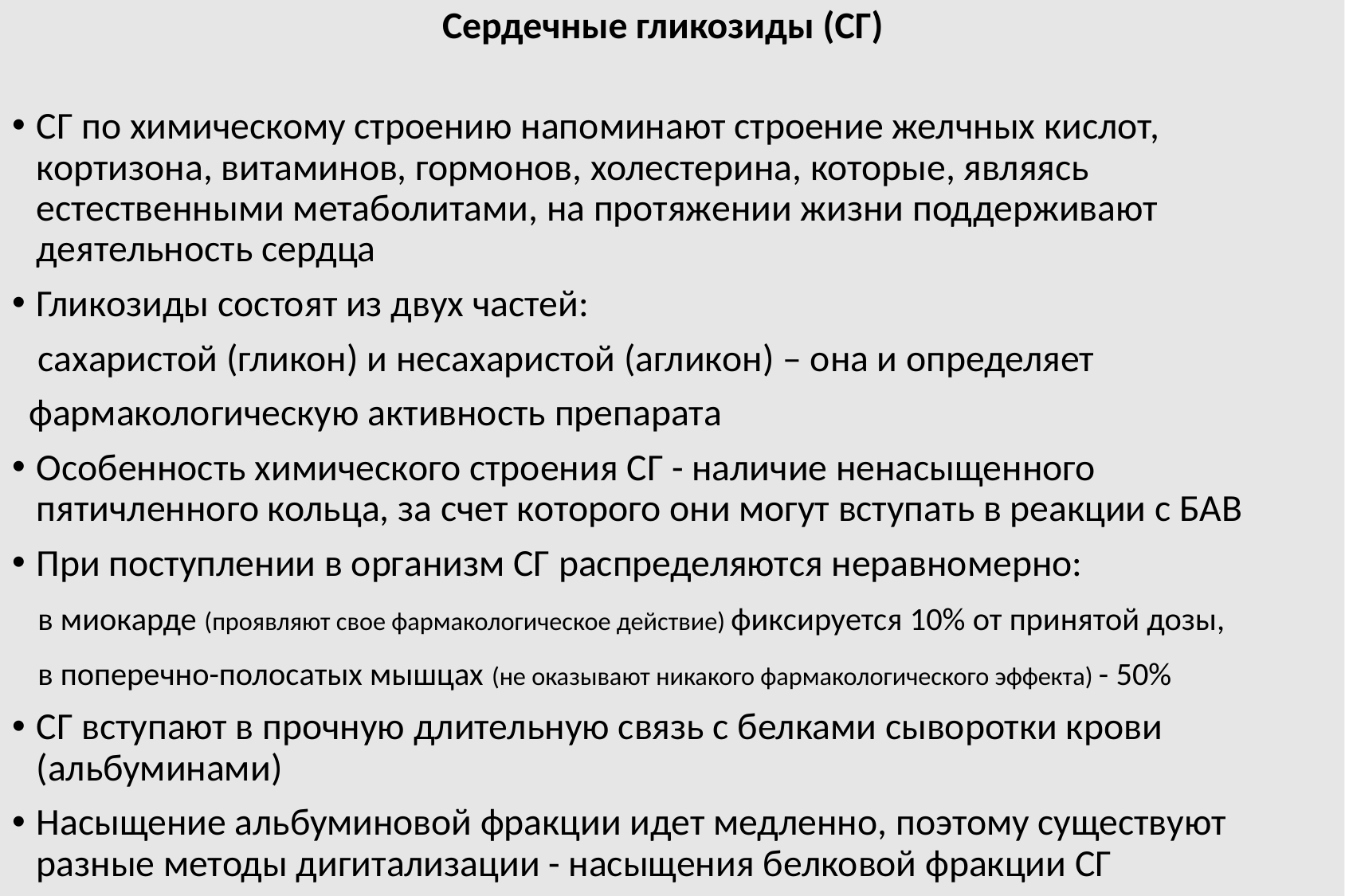

Сердечные гликозиды (СГ)
СГ по химическому строению напоминают строение желчных кислот, кортизона, витаминов, гормонов, холестерина, которые, являясь естественными метаболитами, на протяжении жизни поддерживают деятельность сердца
Гликозиды состоят из двух частей:
   сахаристой (гликон) и несахаристой (агликон) – она и определяет
  фармакологическую активность препарата
Особенность химического строения СГ - наличие ненасыщенного пятичленного кольца, за счет которого они могут вступать в реакции с БАВ
При поступлении в организм СГ распределяются неравномерно:
   в миокарде (проявляют свое фармакологическое действие) фиксируется 10% от принятой дозы,
   в поперечно-полосатых мышцах (не оказывают никакого фармакологического эффекта) - 50%
СГ вступают в прочную длительную связь с белками сыворотки крови (альбуминами)
Насыщение альбуминовой фракции идет медленно, поэтому существуют разные методы дигитализации - насыщения белковой фракции СГ